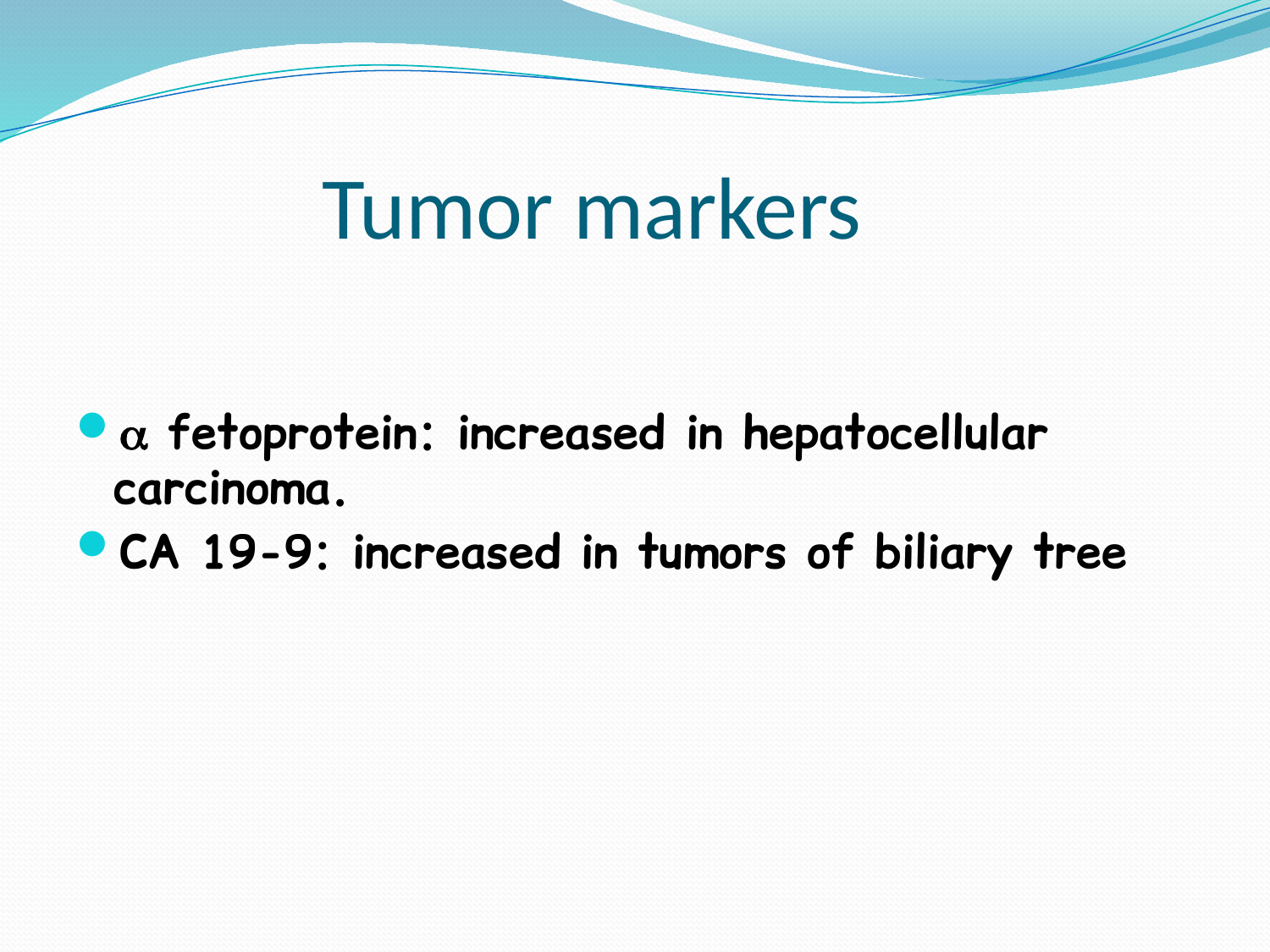

# Tumor markers

α fetoprotein: increased in hepatocellular carcinoma.
CA 19-9: increased in tumors of biliary tree